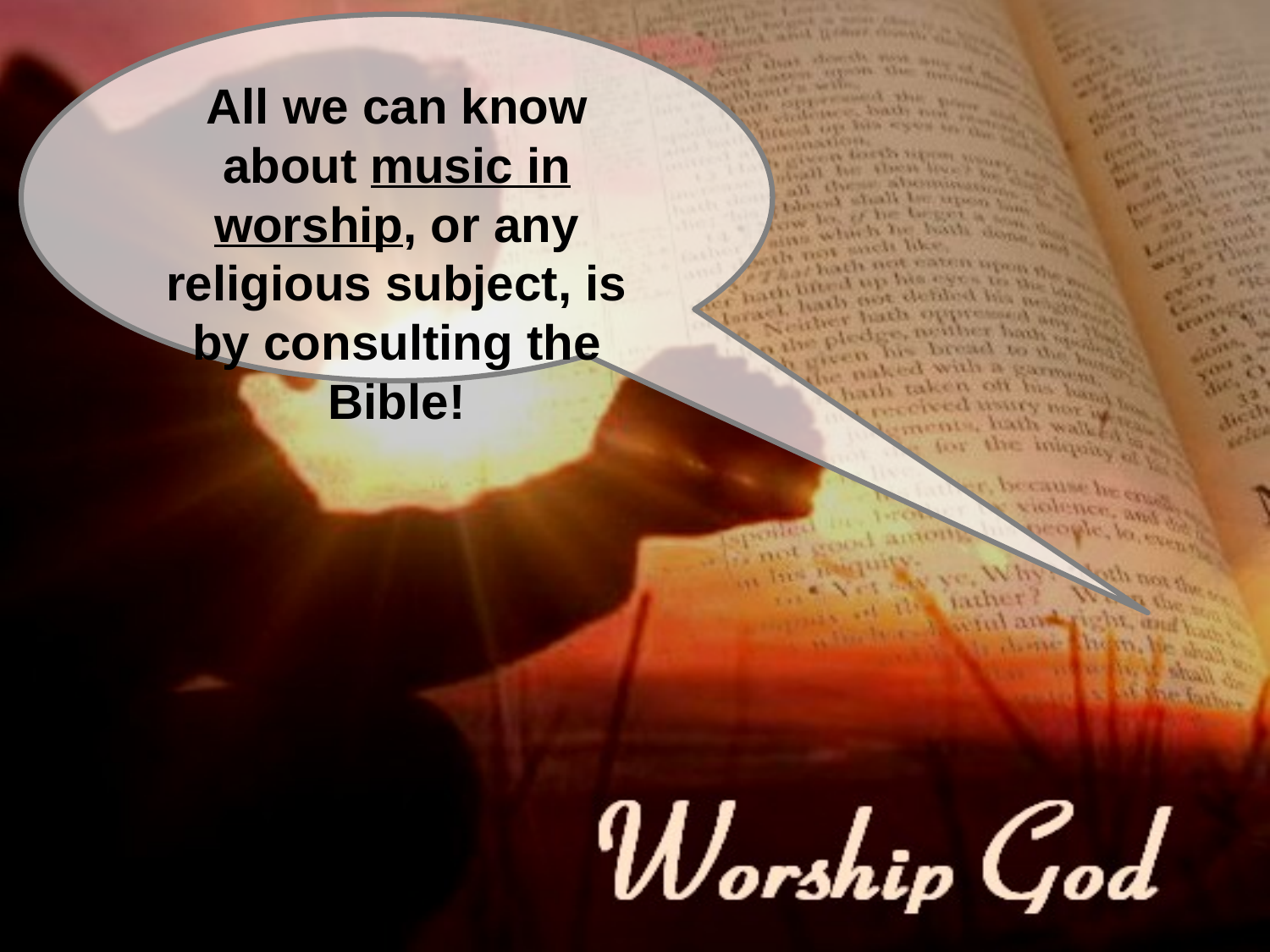

All we can know about music in worship, or any religious subject, is by consulting the Bible!